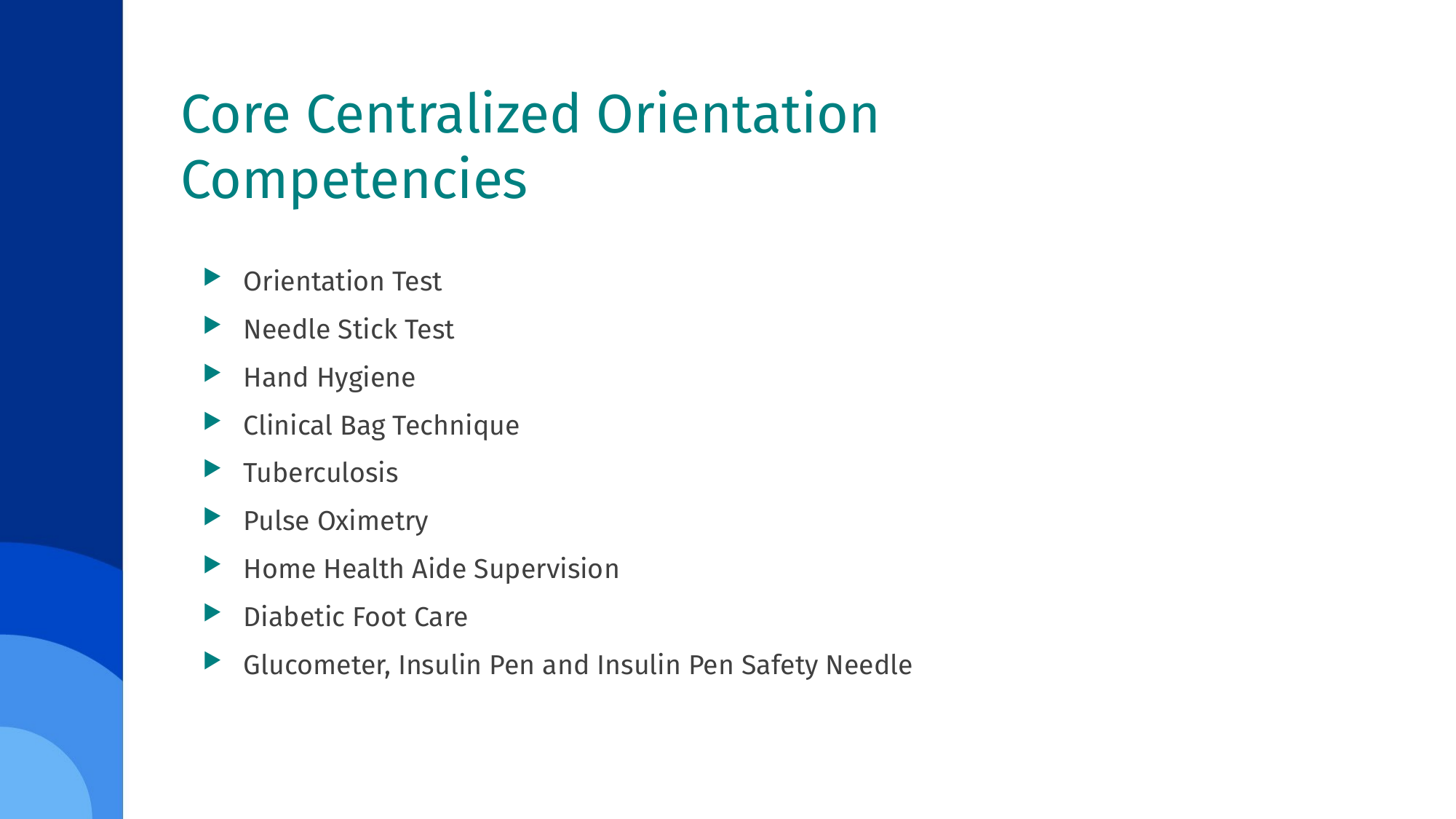

# Core Centralized Orientation Competencies
Orientation Test
Needle Stick Test
Hand Hygiene
Clinical Bag Technique
Tuberculosis
Pulse Oximetry
Home Health Aide Supervision
Diabetic Foot Care
Glucometer, Insulin Pen and Insulin Pen Safety Needle